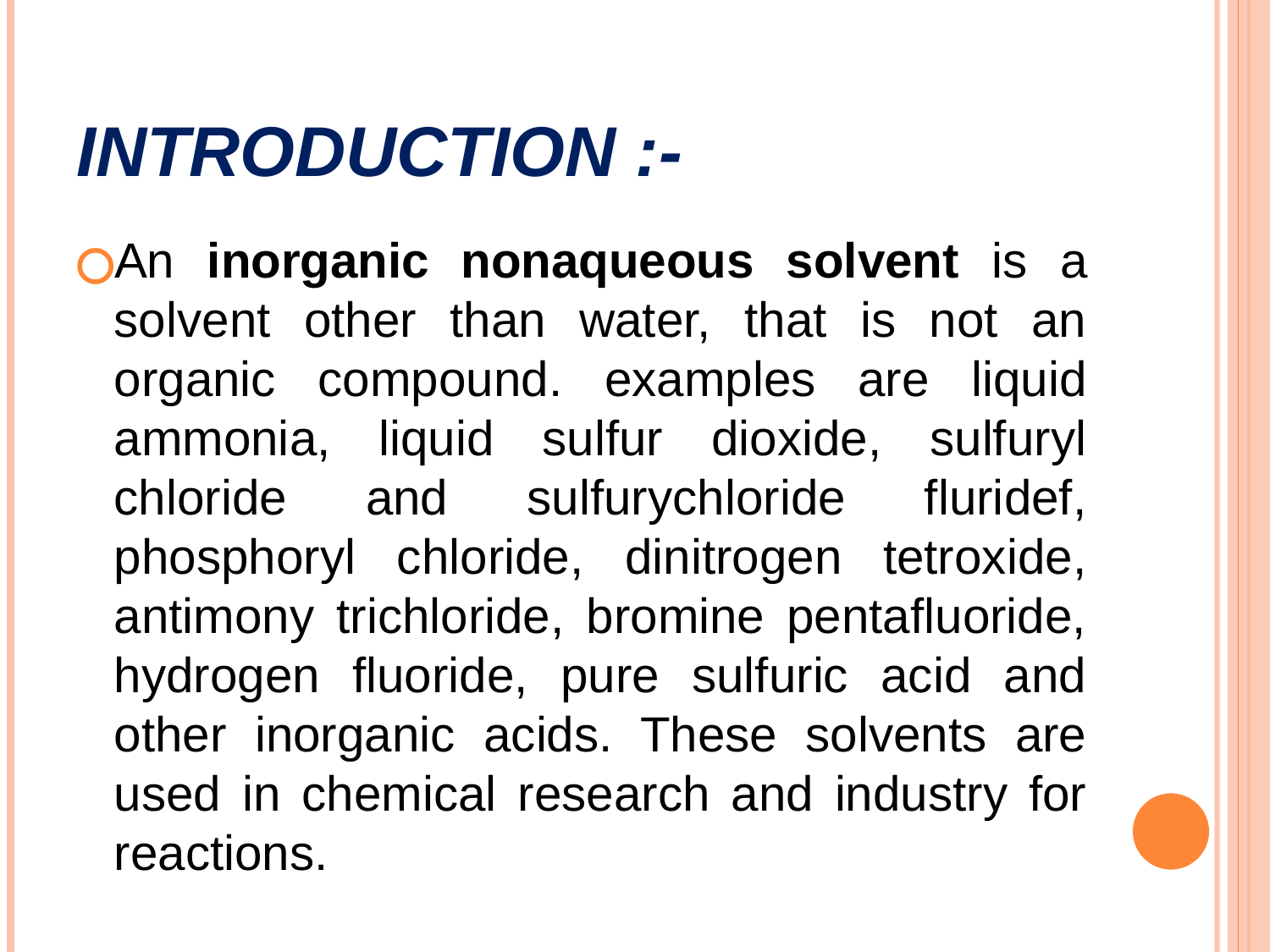

# INTRODUCTION :-
An inorganic nonaqueous solvent is a solvent other than water, that is not an organic compound. examples are liquid ammonia, liquid sulfur dioxide, sulfuryl chloride and sulfurychloride fluridef, phosphoryl chloride, dinitrogen tetroxide, antimony trichloride, bromine pentafluoride, hydrogen fluoride, pure sulfuric acid and other inorganic acids. These solvents are used in chemical research and industry for reactions.